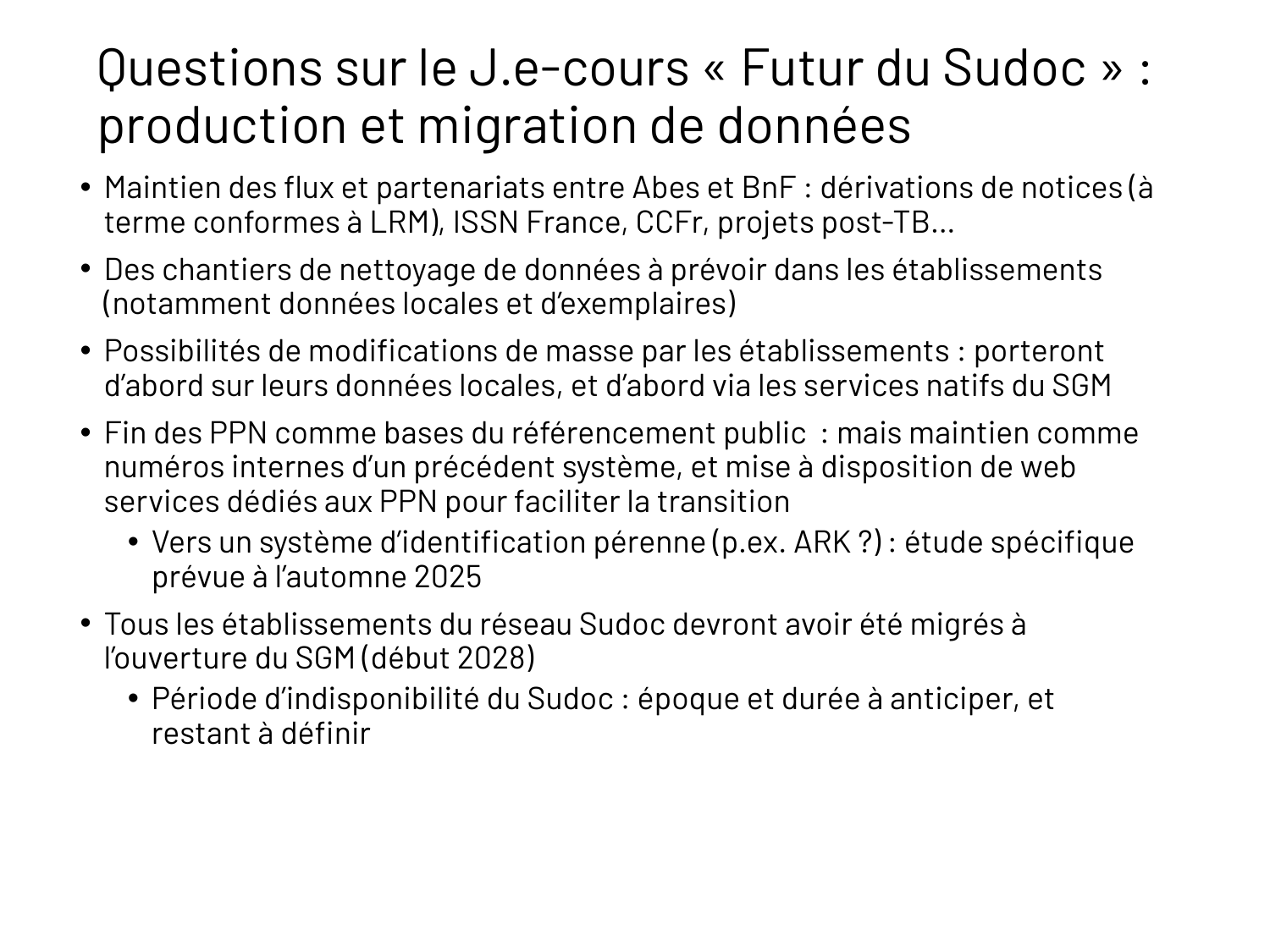

Questions sur le J.e-cours « Futur du Sudoc » : production et migration de données
Maintien des flux et partenariats entre Abes et BnF : dérivations de notices (à terme conformes à LRM), ISSN France, CCFr, projets post-TB…
Des chantiers de nettoyage de données à prévoir dans les établissements (notamment données locales et d’exemplaires)
Possibilités de modifications de masse par les établissements : porteront d’abord sur leurs données locales, et d’abord via les services natifs du SGM
Fin des PPN comme bases du référencement public  : mais maintien comme numéros internes d’un précédent système, et mise à disposition de web services dédiés aux PPN pour faciliter la transition
Vers un système d’identification pérenne (p.ex. ARK ?) : étude spécifique prévue à l’automne 2025
Tous les établissements du réseau Sudoc devront avoir été migrés à l’ouverture du SGM (début 2028)
Période d’indisponibilité du Sudoc : époque et durée à anticiper, et restant à définir